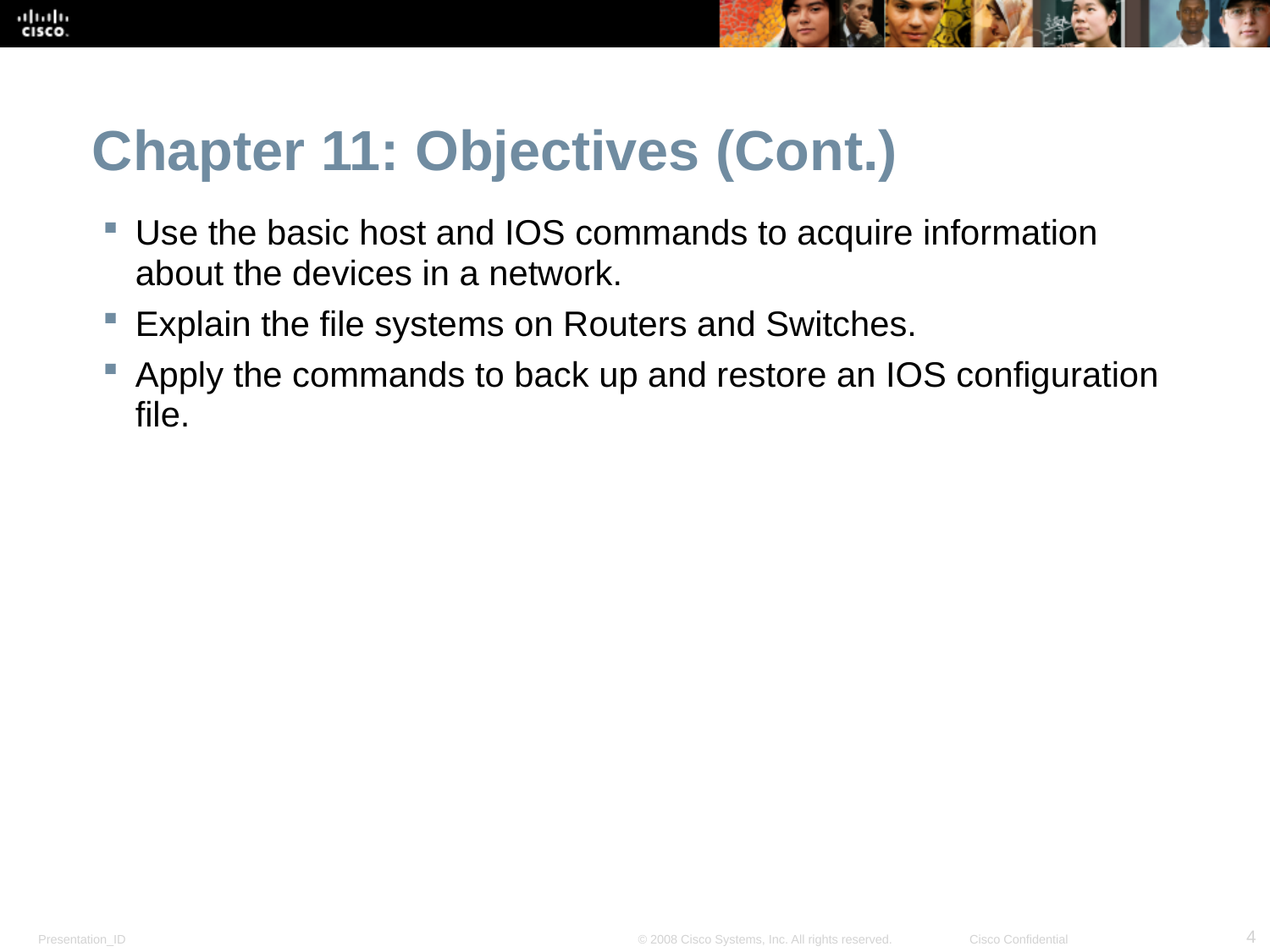

# Chapter 11: Objectives (Cont.)
Use the basic host and IOS commands to acquire information about the devices in a network.
Explain the file systems on Routers and Switches.
Apply the commands to back up and restore an IOS configuration file.